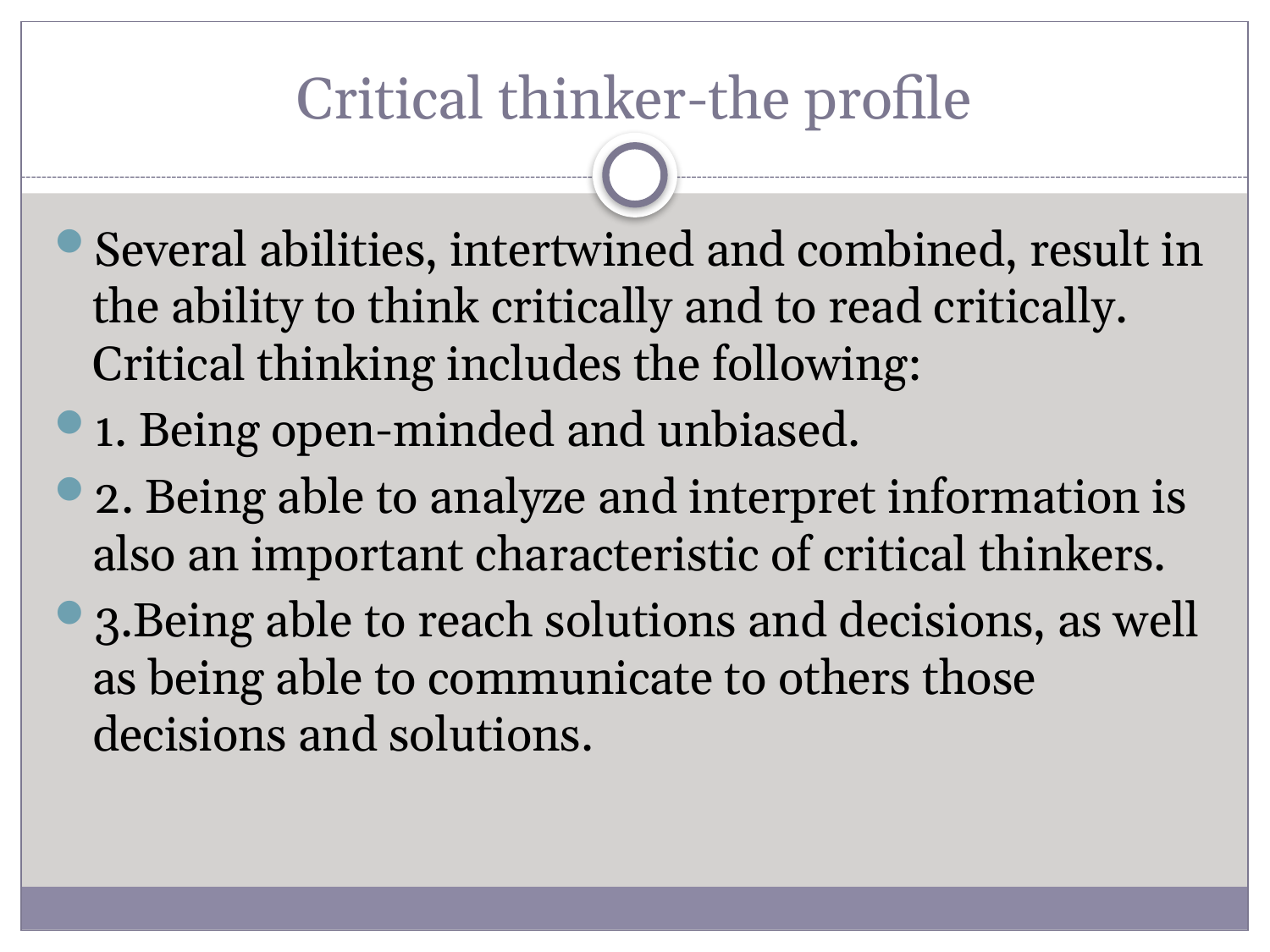

# Critical thinker-the profile
Several abilities, intertwined and combined, result in the ability to think critically and to read critically.  Critical thinking includes the following:
1. Being open-minded and unbiased.
2. Being able to analyze and interpret information is also an important characteristic of critical thinkers.
3.Being able to reach solutions and decisions, as well as being able to communicate to others those decisions and solutions.